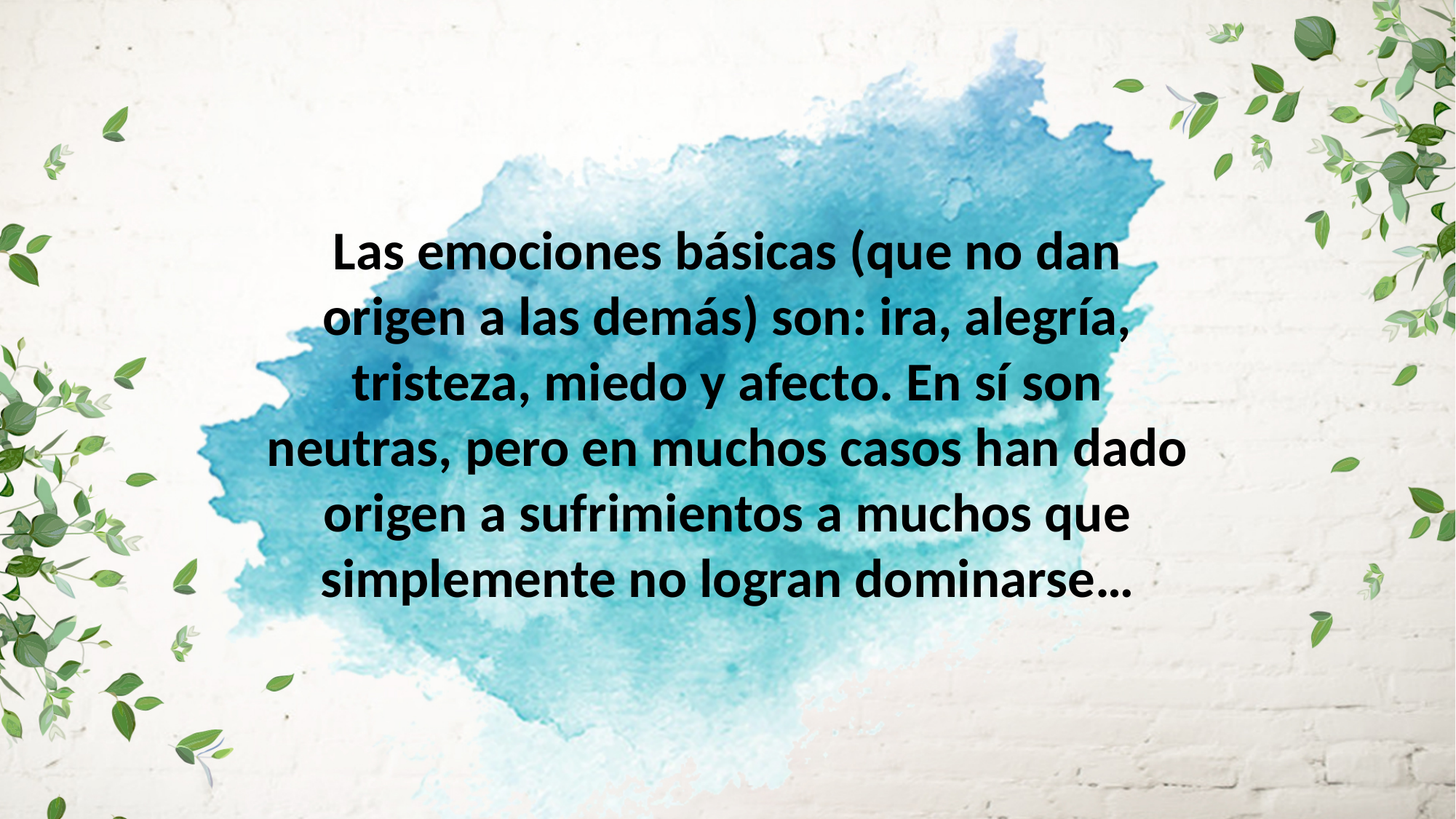

Las emociones básicas (que no dan origen a las demás) son: ira, alegría, tristeza, miedo y afecto. En sí son neutras, pero en muchos casos han dado origen a sufrimientos a muchos que simplemente no logran dominarse…